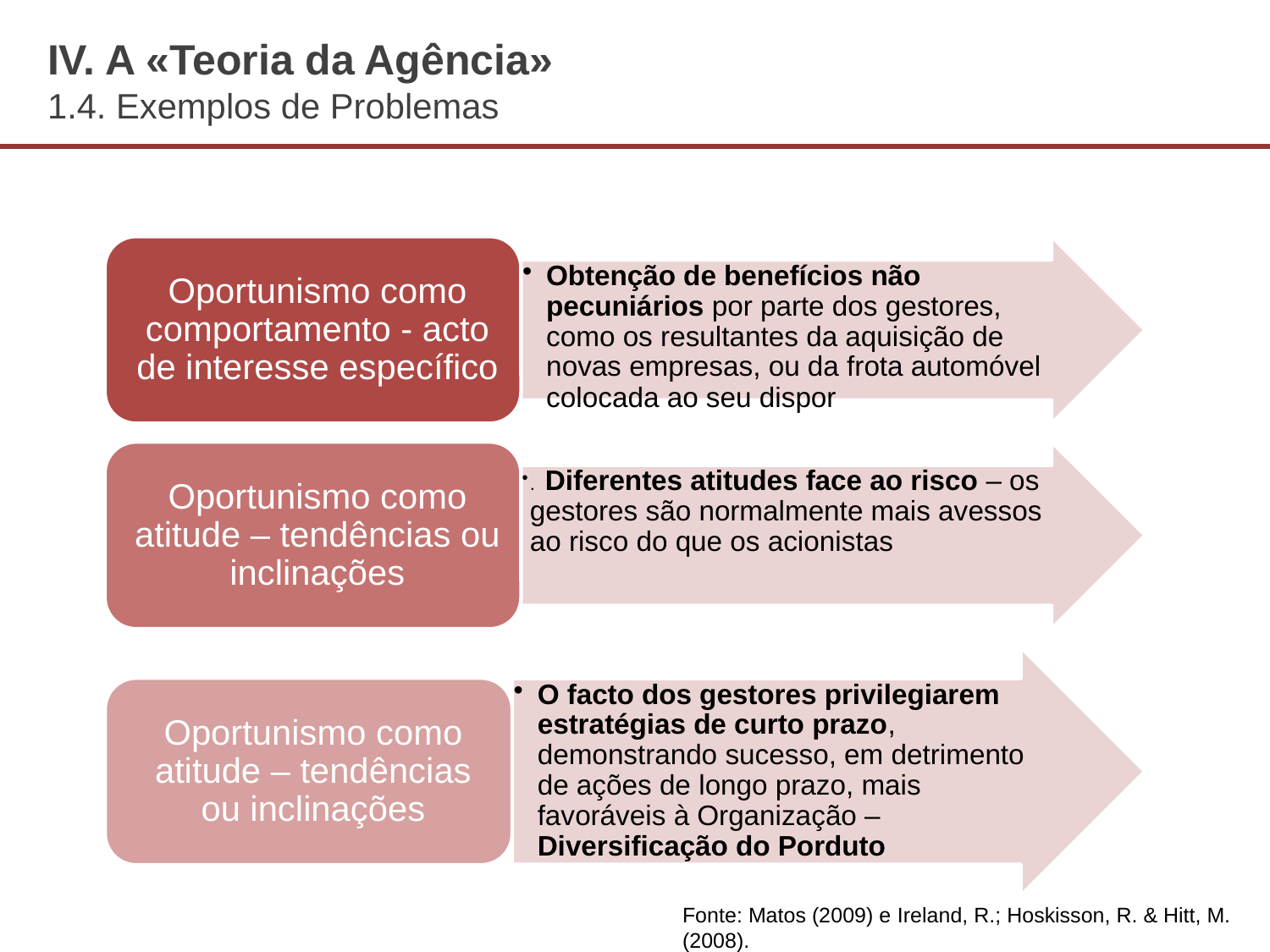

IV. A «Teoria da Agência»
1.4. Exemplos de Problemas
Obtenção de benefícios não pecuniários por parte dos gestores, como os resultantes da aquisição de novas empresas, ou da frota automóvel colocada ao seu dispor
Oportunismo como comportamento - acto de interesse específico
.  Diferentes atitudes face ao risco – os gestores são normalmente mais avessos ao risco do que os acionistas
Oportunismo como atitude – tendências ou inclinações
O facto dos gestores privilegiarem estratégias de curto prazo, demonstrando sucesso, em detrimento de ações de longo prazo, mais favoráveis à Organização – Diversificação do Porduto
Oportunismo como atitude – tendências ou inclinações
Fonte: Matos (2009) e Ireland, R.; Hoskisson, R. & Hitt, M. (2008).